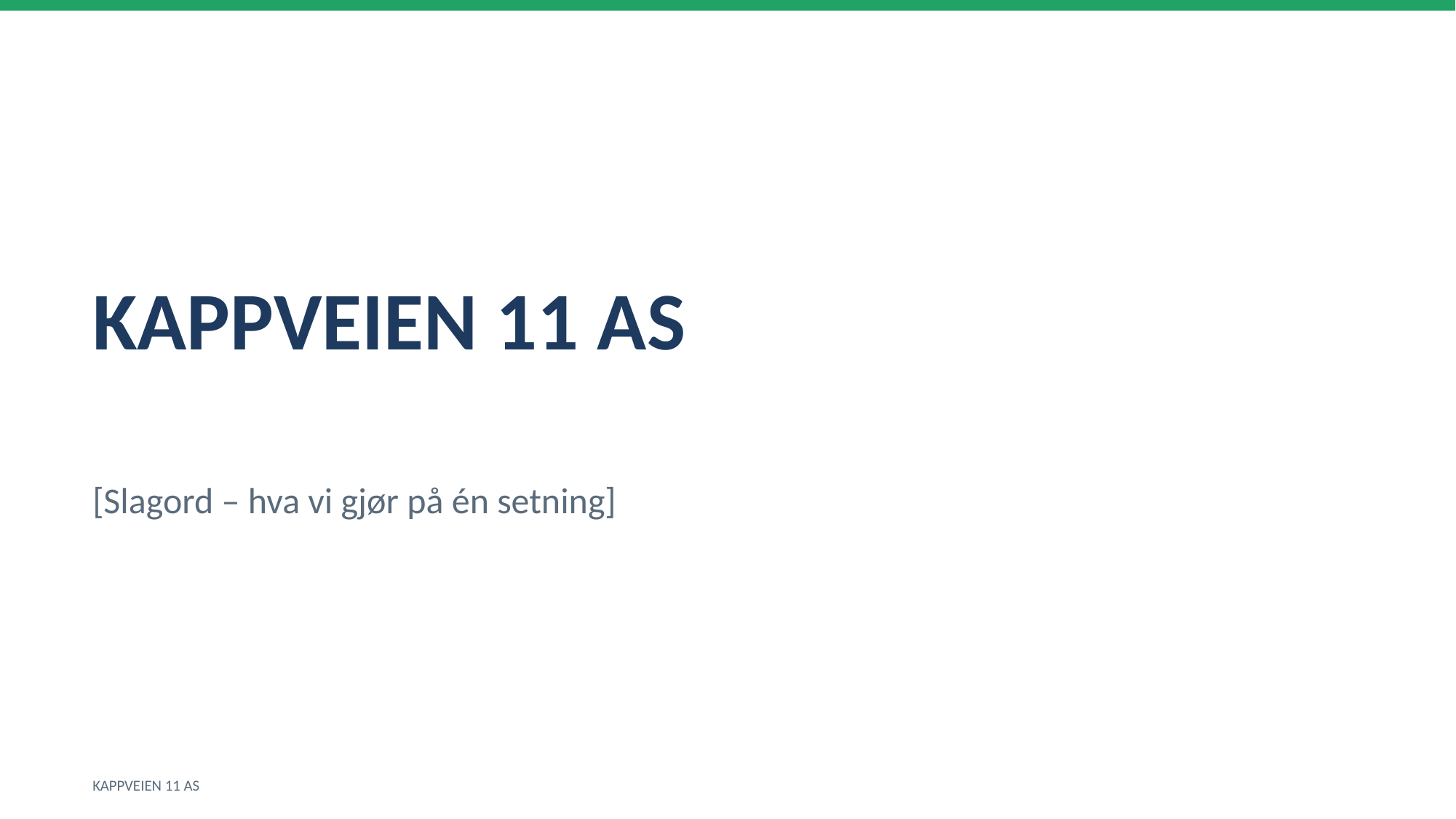

KAPPVEIEN 11 AS
[Slagord – hva vi gjør på én setning]
KAPPVEIEN 11 AS